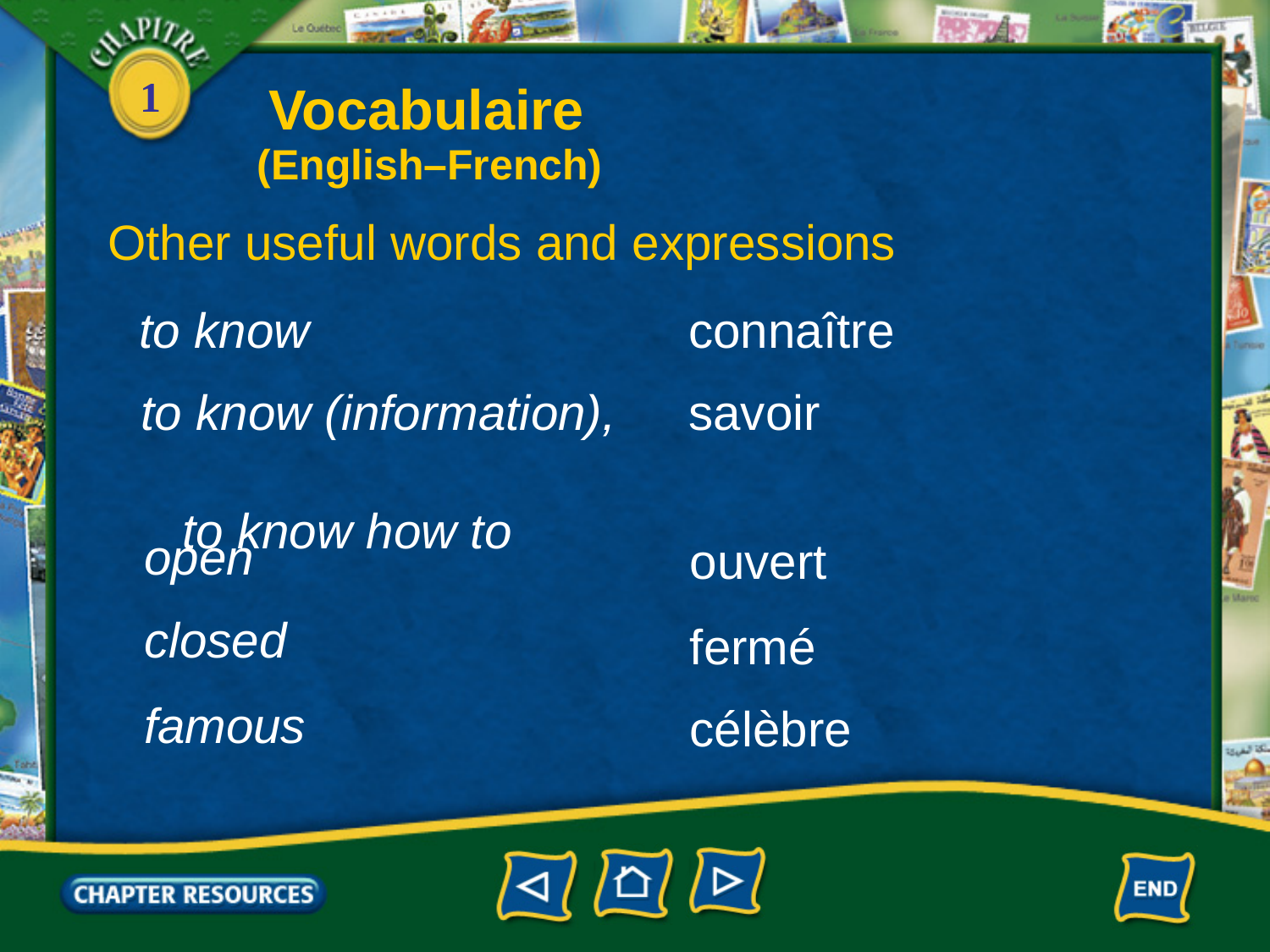

Vocabulaire
(English–French)
Other useful words and expressions
connaître
to know
to know (information),
   to know how to
savoir
open
ouvert
closed
fermé
famous
célèbre